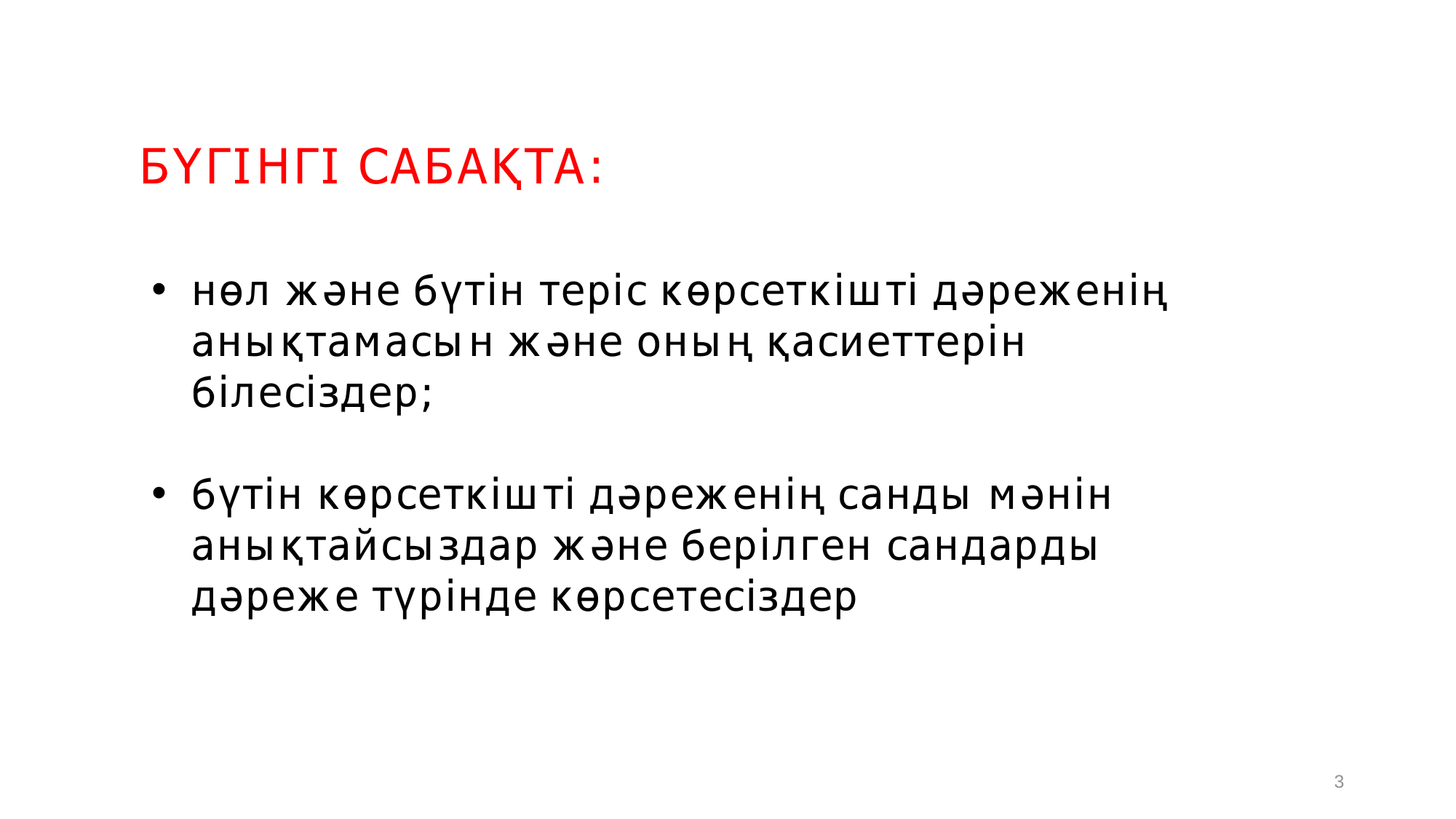

# БҮГІНГІ САБАҚТА:
нөл және бүтін теріс көрсеткішті дәреженің  анықтамасын және оның қасиеттерін  білесіздер;

бүтін көрсеткішті дәреженің санды мәнін анықтайсыздар және берілген сандарды дәреже түрінде көрсетесіздер
3